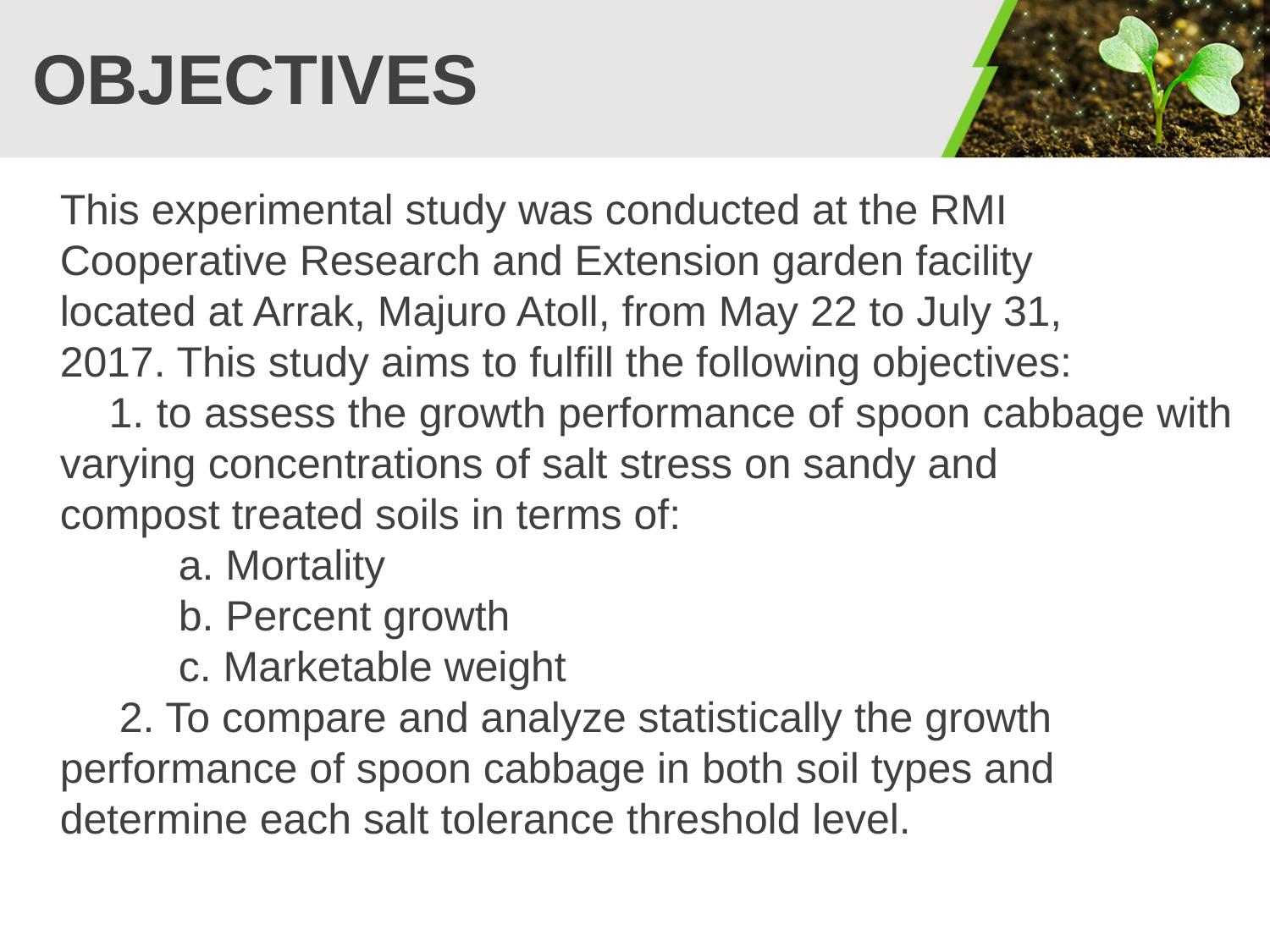

# OBJECTIVES
This experimental study was conducted at the RMI
Cooperative Research and Extension garden facility
located at Arrak, Majuro Atoll, from May 22 to July 31,
2017. This study aims to fulfill the following objectives:
    1. to assess the growth performance of spoon cabbage with varying concentrations of salt stress on sandy and
compost treated soils in terms of:
          a. Mortality
          b. Percent growth
          c. Marketable weight
     2. To compare and analyze statistically the growth
performance of spoon cabbage in both soil types and
determine each salt tolerance threshold level.